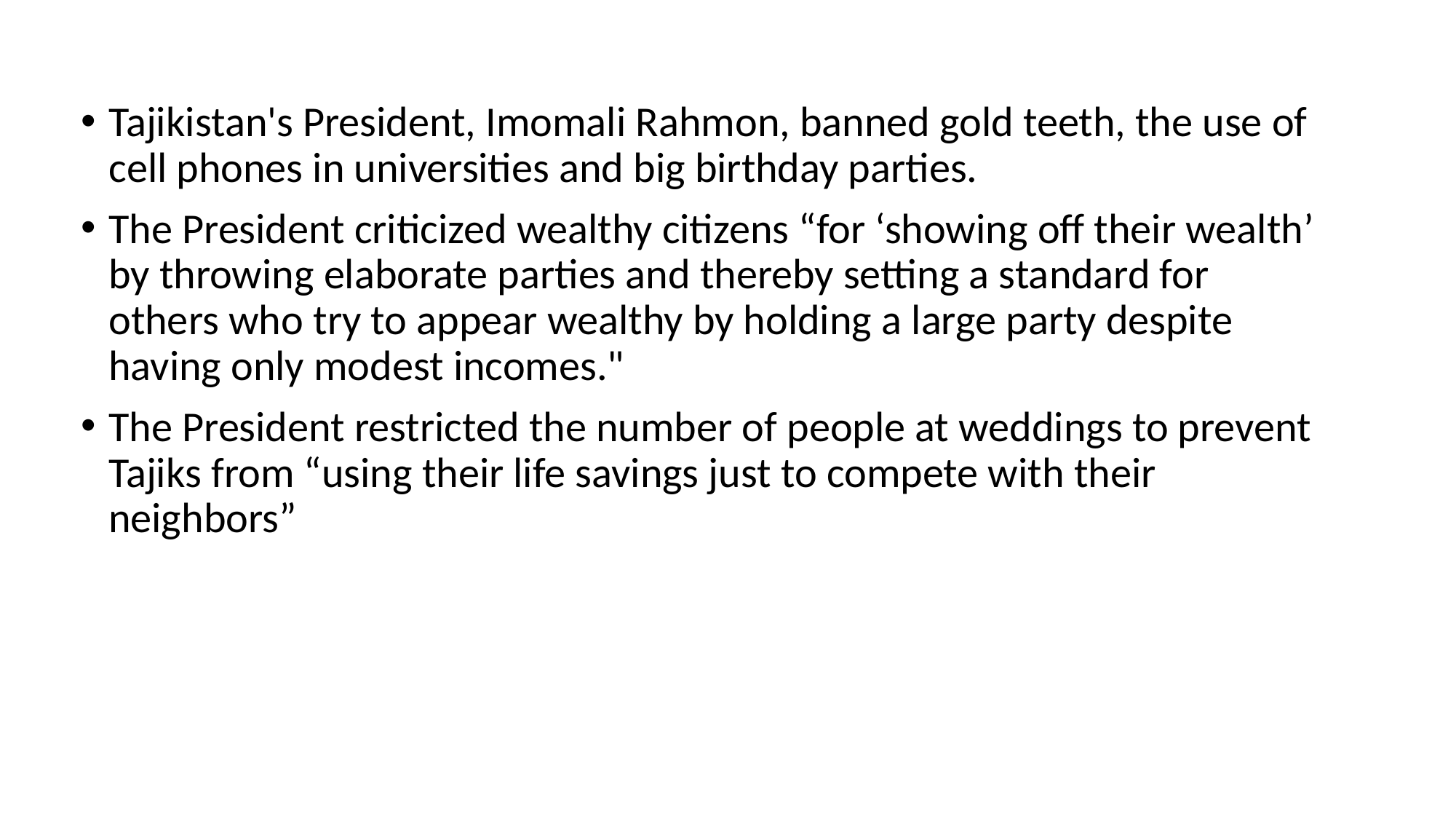

Tajikistan's President, Imomali Rahmon, banned gold teeth, the use of cell phones in universities and big birthday parties.
The President criticized wealthy citizens “for ‘showing off their wealth’ by throwing elaborate parties and thereby setting a standard for others who try to appear wealthy by holding a large party despite having only modest incomes."
The President restricted the number of people at weddings to prevent Tajiks from “using their life savings just to compete with their neighbors”